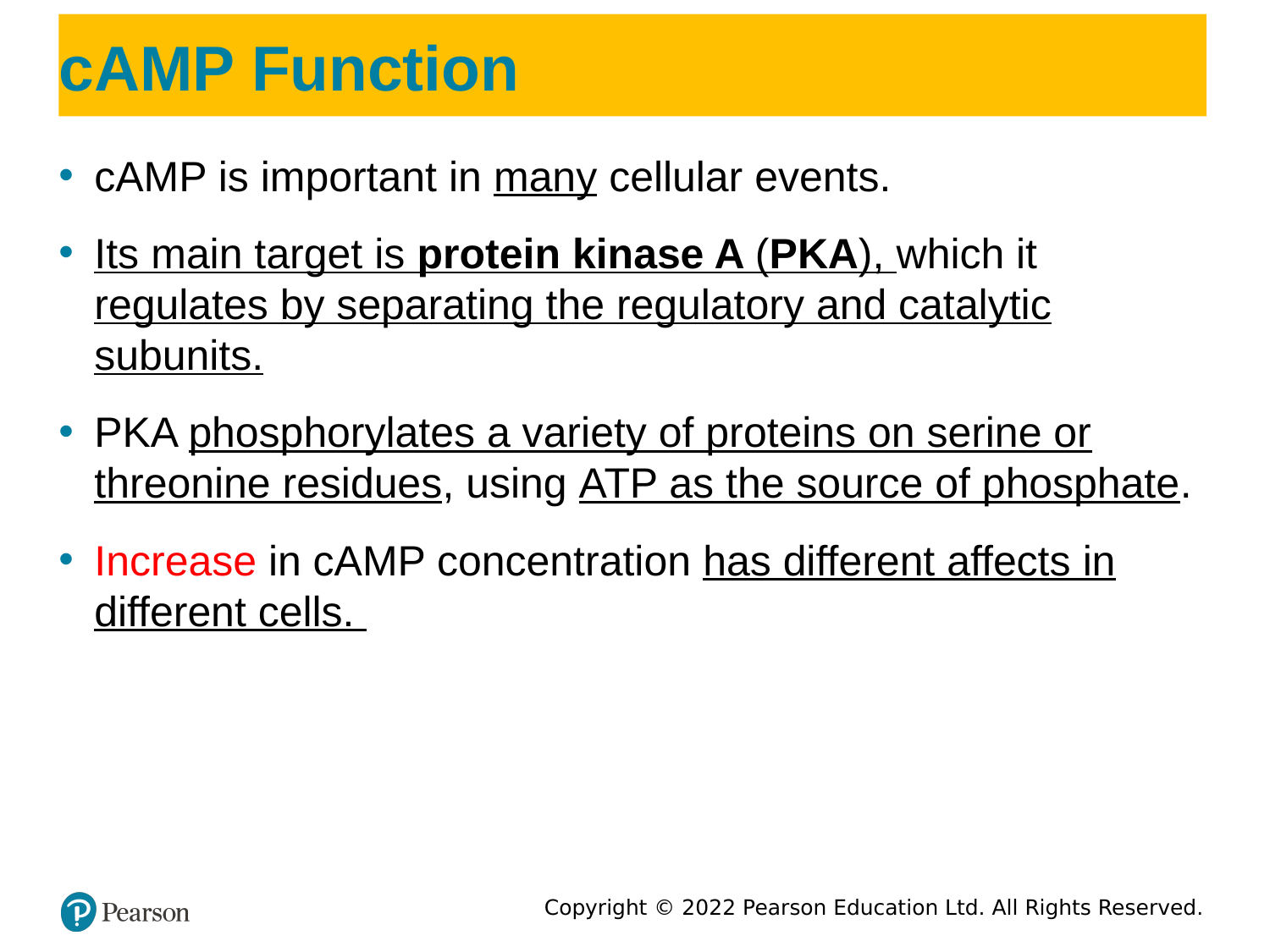

# cAMP Function
cAMP is important in many cellular events.
Its main target is protein kinase A (PKA), which it regulates by separating the regulatory and catalytic subunits.
PKA phosphorylates a variety of proteins on serine or threonine residues, using ATP as the source of phosphate.
Increase in cAMP concentration has different affects in different cells.